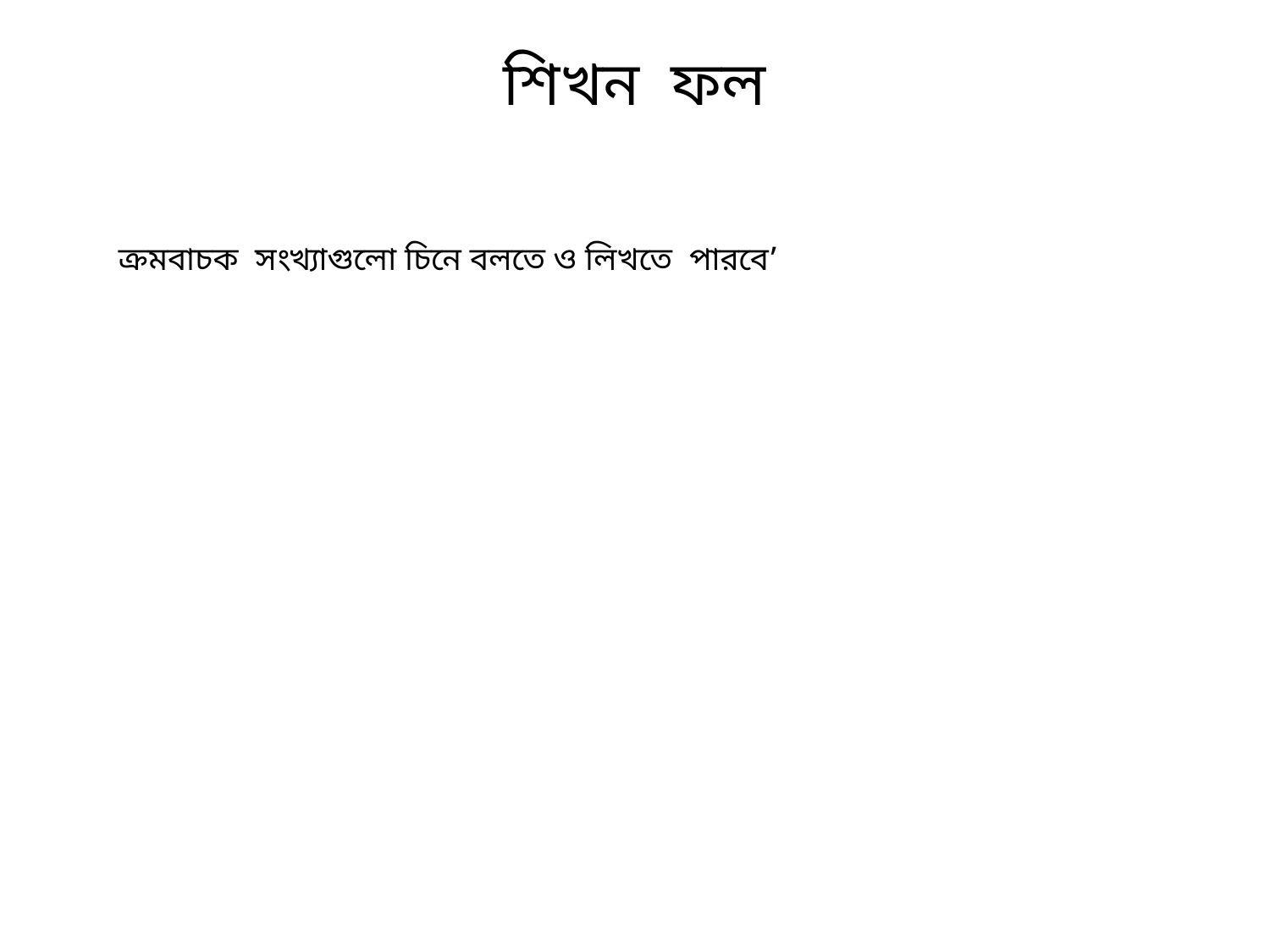

# শিখন  ফল

ক্রমবাচক  সংখ্যাগুলো চিনে বলতে ও লিখতে  পারবে’